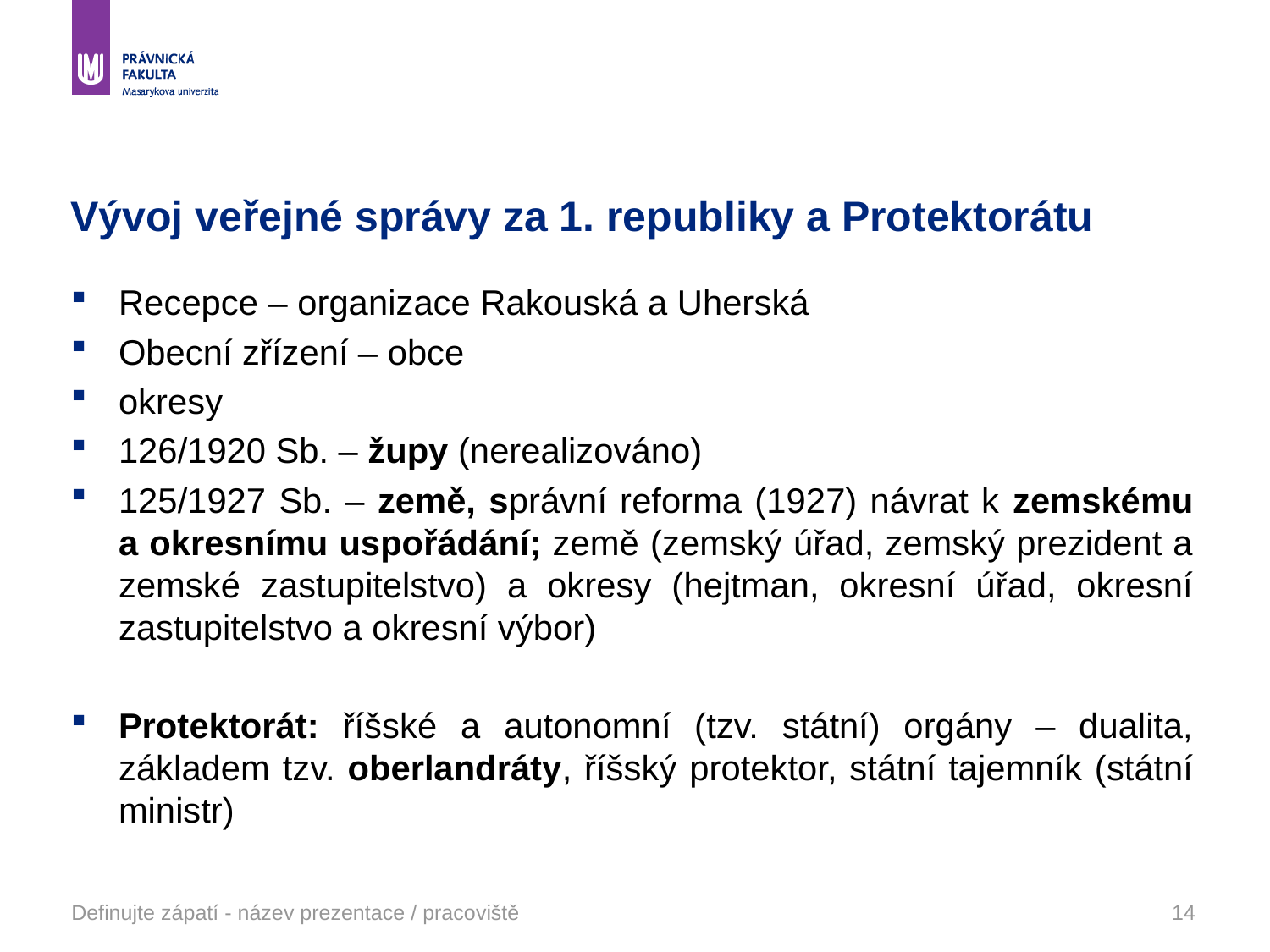

# Vývoj veřejné správy za 1. republiky a Protektorátu
Recepce – organizace Rakouská a Uherská
Obecní zřízení – obce
okresy
126/1920 Sb. – župy (nerealizováno)
125/1927 Sb. – země, správní reforma (1927) návrat k zemskému a okresnímu uspořádání; země (zemský úřad, zemský prezident a zemské zastupitelstvo) a okresy (hejtman, okresní úřad, okresní zastupitelstvo a okresní výbor)

Protektorát: říšské a autonomní (tzv. státní) orgány – dualita, základem tzv. oberlandráty, říšský protektor, státní tajemník (státní ministr)
Definujte zápatí - název prezentace / pracoviště
14